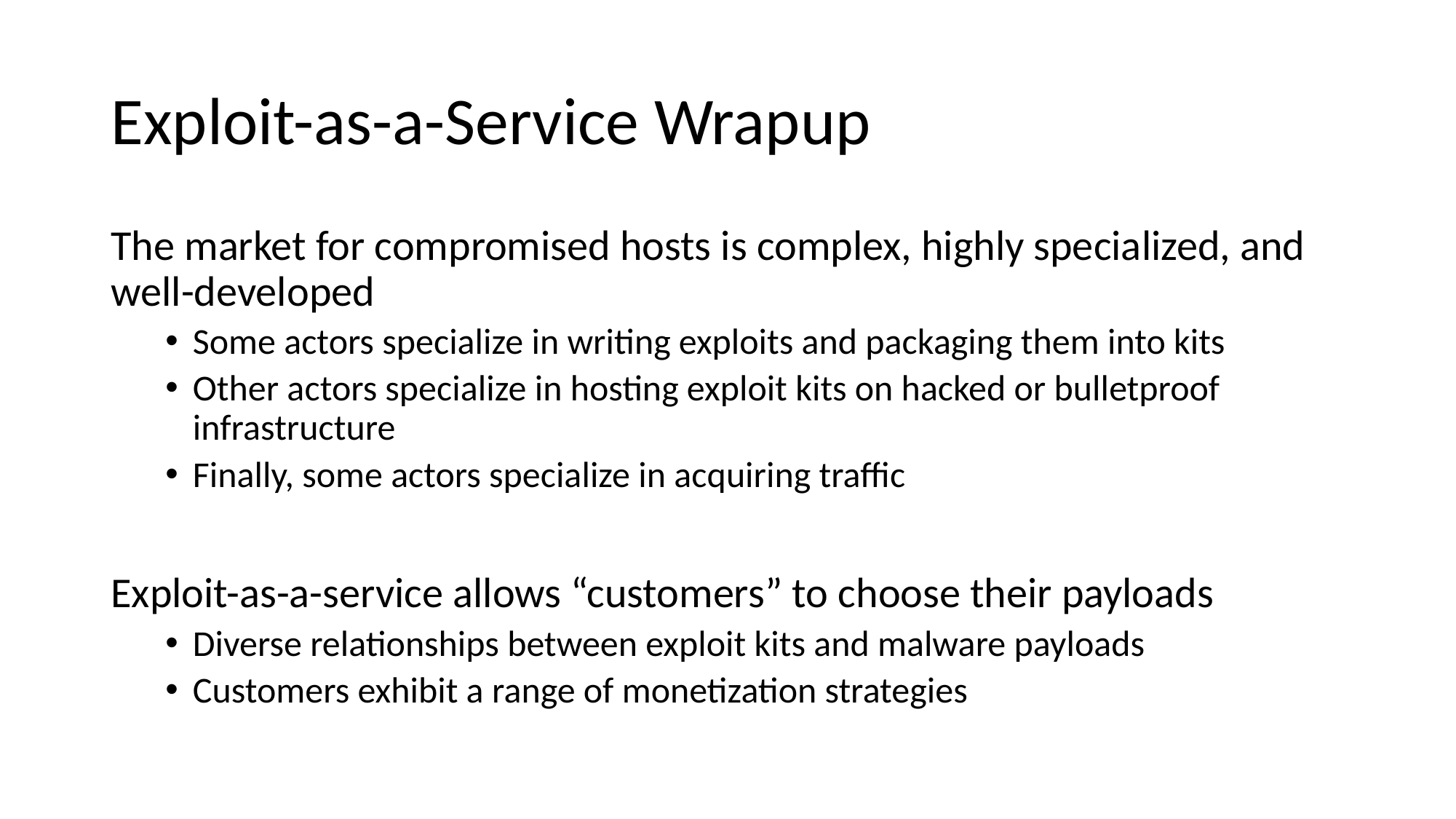

# Exploit-as-a-Service Wrapup
The market for compromised hosts is complex, highly specialized, and well-developed
Some actors specialize in writing exploits and packaging them into kits
Other actors specialize in hosting exploit kits on hacked or bulletproof infrastructure
Finally, some actors specialize in acquiring traffic

Exploit-as-a-service allows “customers” to choose their payloads
Diverse relationships between exploit kits and malware payloads
Customers exhibit a range of monetization strategies